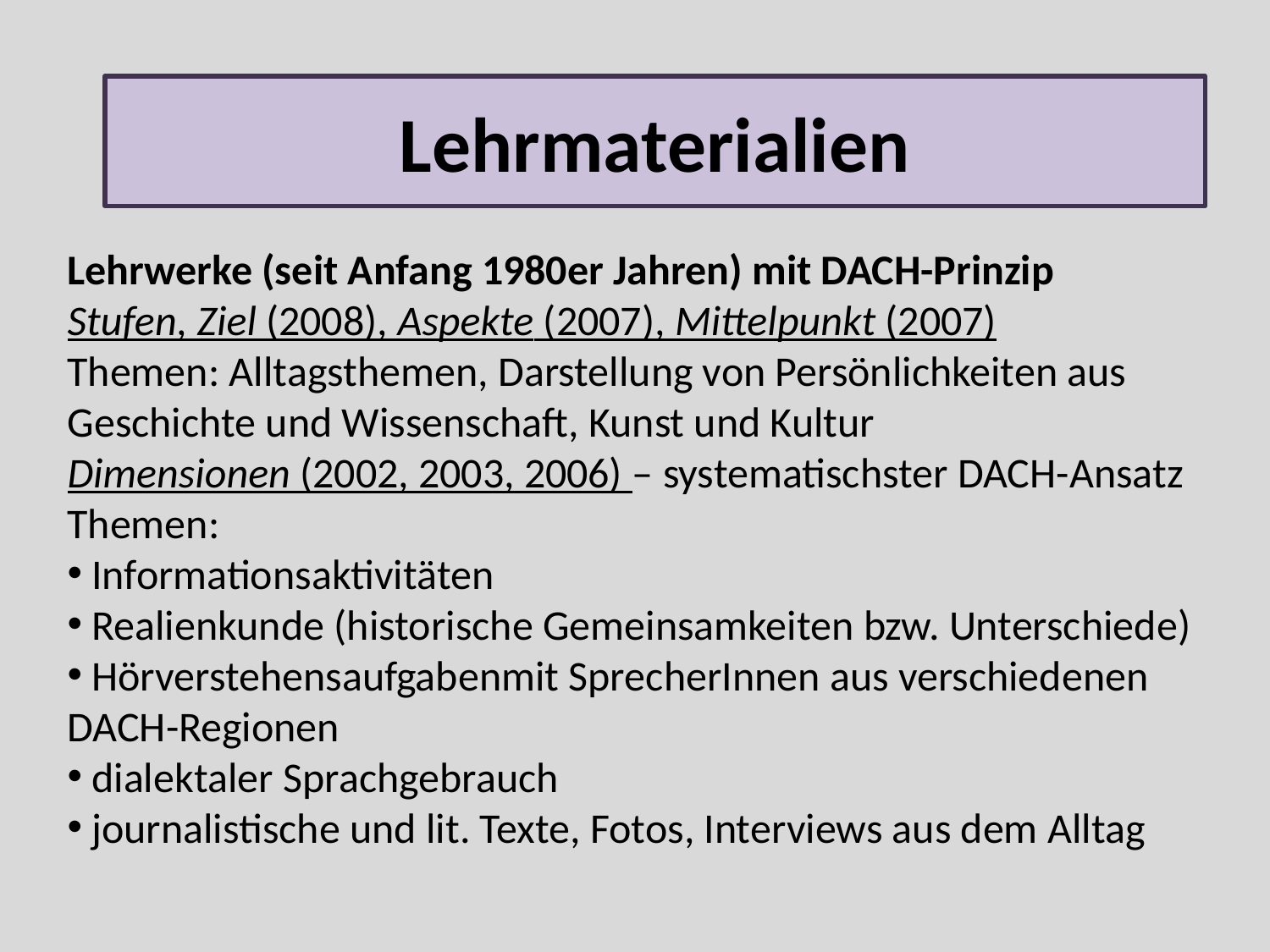

# Lehrmaterialien
Lehrwerke (seit Anfang 1980er Jahren) mit DACH-Prinzip
Stufen, Ziel (2008), Aspekte (2007), Mittelpunkt (2007)
Themen: Alltagsthemen, Darstellung von Persönlichkeiten aus Geschichte und Wissenschaft, Kunst und Kultur
Dimensionen (2002, 2003, 2006) – systematischster DACH-Ansatz
Themen:
 Informationsaktivitäten
 Realienkunde (historische Gemeinsamkeiten bzw. Unterschiede)
 Hörverstehensaufgabenmit SprecherInnen aus verschiedenen DACH-Regionen
 dialektaler Sprachgebrauch
 journalistische und lit. Texte, Fotos, Interviews aus dem Alltag